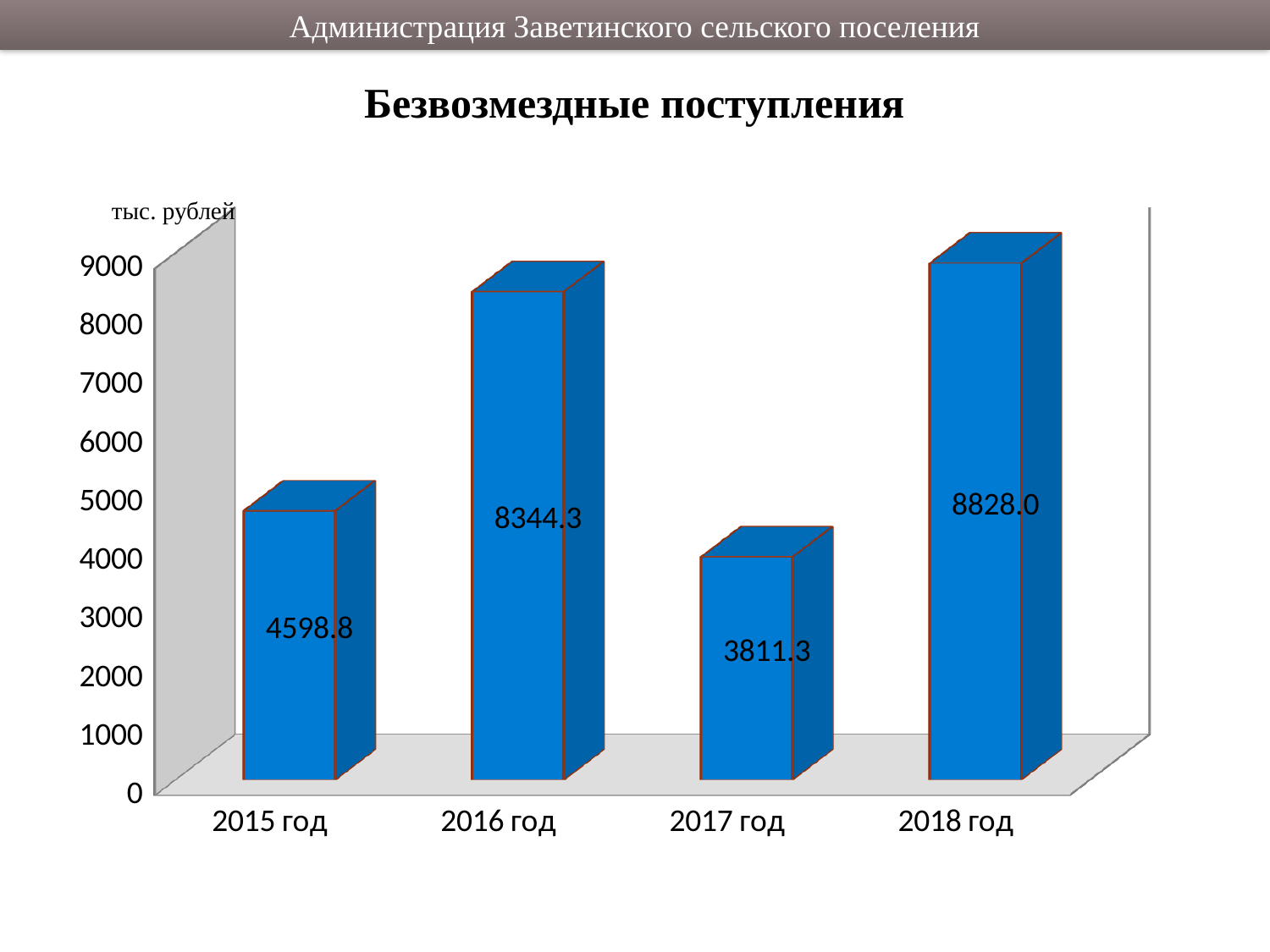

Администрация Заветинского сельского поселения
Безвозмездные поступления
тыс. рублей

[unsupported chart]